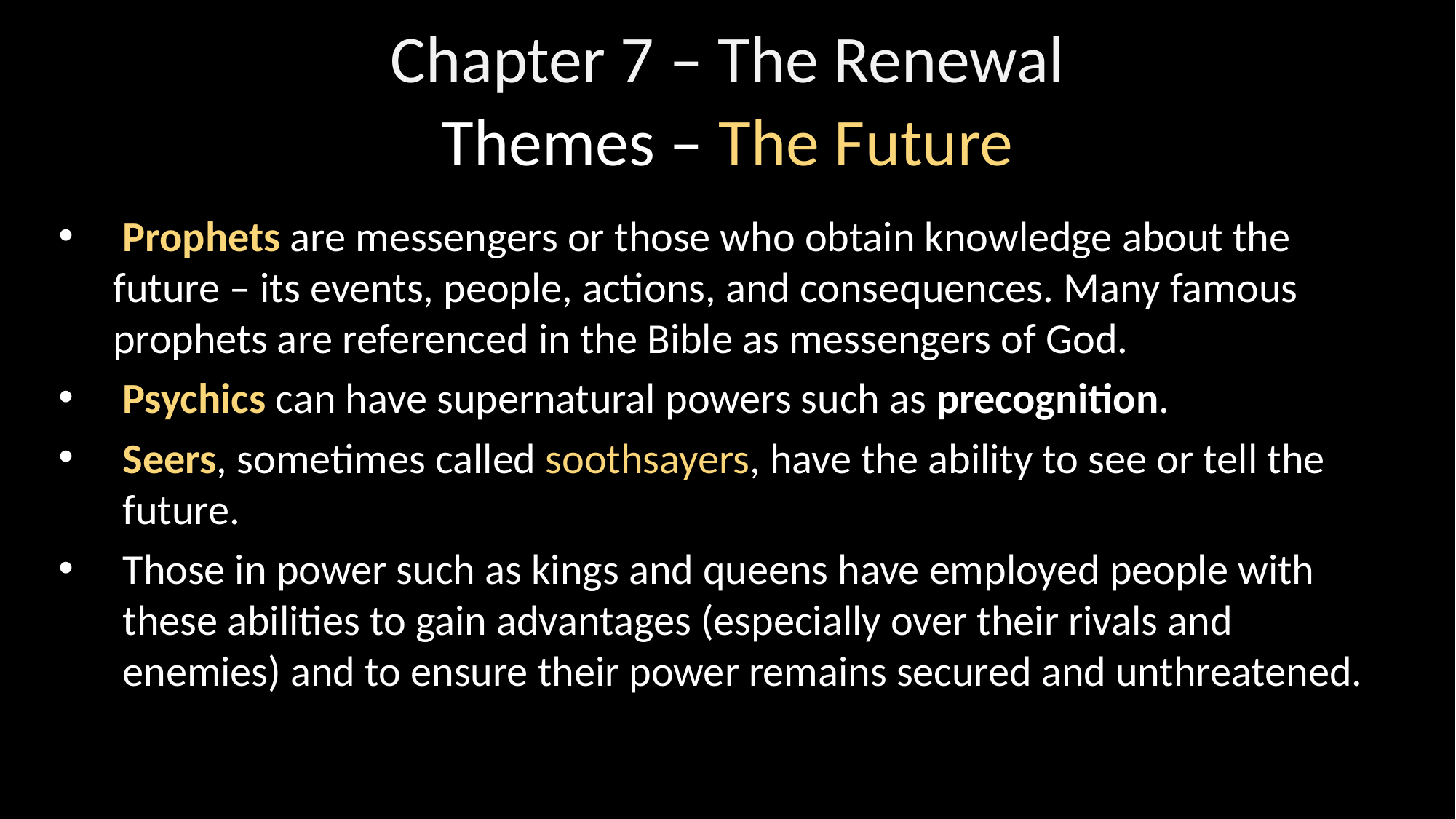

Chapter 7 – The Renewal
Themes – The Future
 Prophets are messengers or those who obtain knowledge about the future – its events, people, actions, and consequences. Many famous prophets are referenced in the Bible as messengers of God.
 Psychics can have supernatural powers such as precognition.
 Seers, sometimes called soothsayers, have the ability to see or tell the
 future.
 Those in power such as kings and queens have employed people with
 these abilities to gain advantages (especially over their rivals and
 enemies) and to ensure their power remains secured and unthreatened.